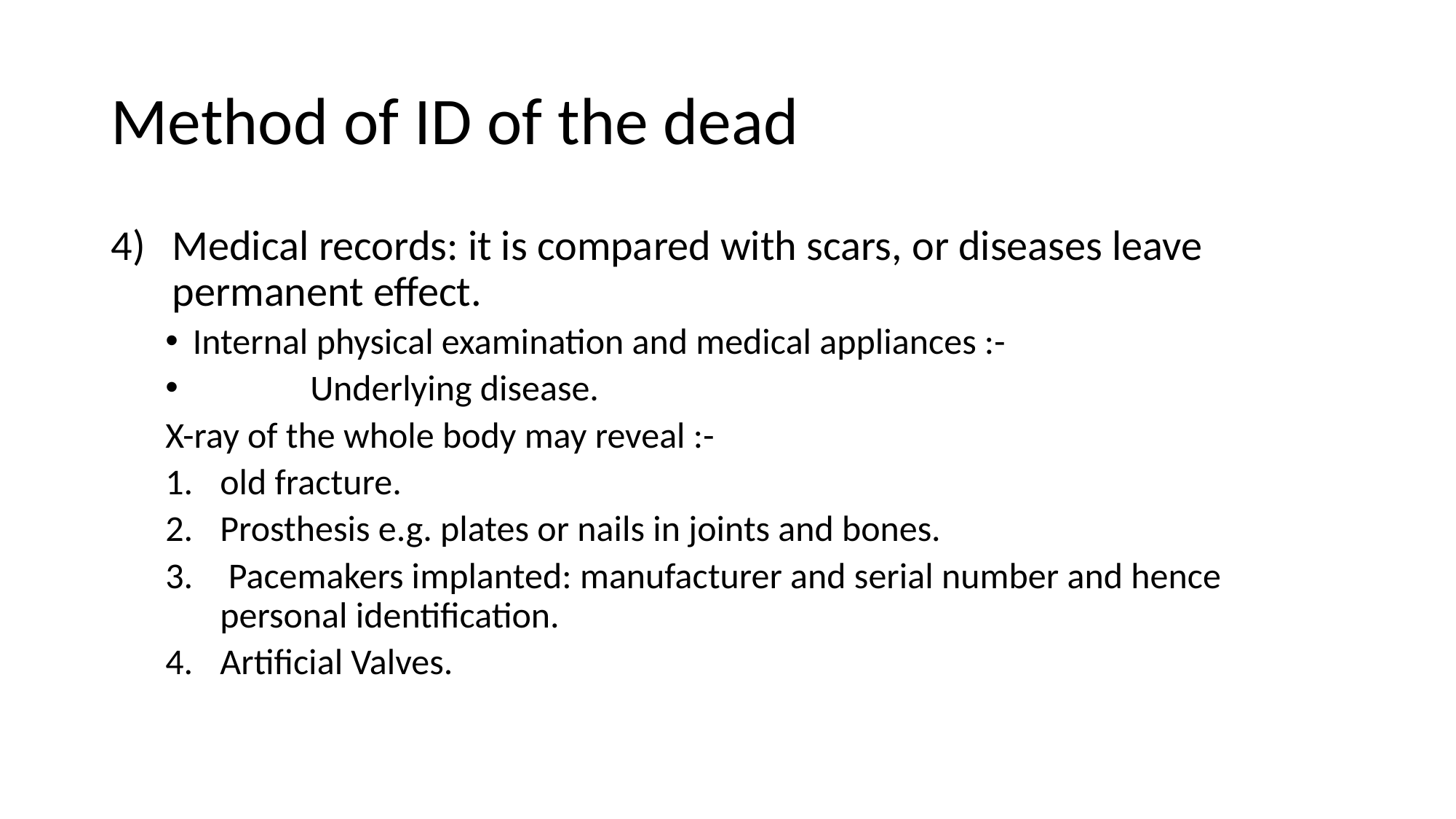

# Method of ID of the dead
Medical records: it is compared with scars, or diseases leave permanent effect.
Internal physical examination and medical appliances :-
	 Underlying disease.
X-ray of the whole body may reveal :-
old fracture.
Prosthesis e.g. plates or nails in joints and bones.
 Pacemakers implanted: manufacturer and serial number and hence personal identification.
Artificial Valves.